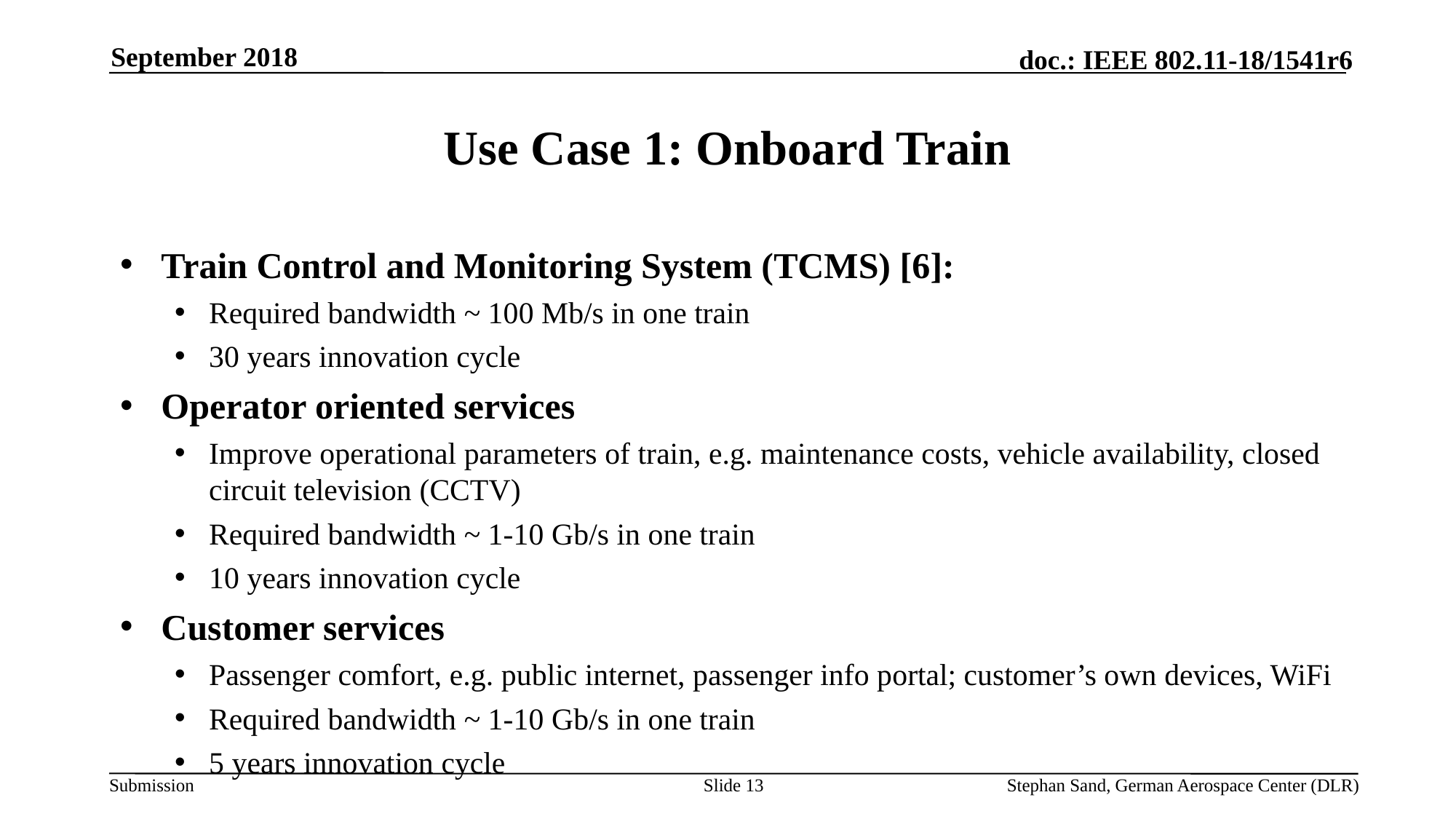

September 2018
# Use Case 1: Onboard Train
Train Control and Monitoring System (TCMS) [6]:
Required bandwidth ~ 100 Mb/s in one train
30 years innovation cycle
Operator oriented services
Improve operational parameters of train, e.g. maintenance costs, vehicle availability, closed circuit television (CCTV)
Required bandwidth ~ 1-10 Gb/s in one train
10 years innovation cycle
Customer services
Passenger comfort, e.g. public internet, passenger info portal; customer’s own devices, WiFi
Required bandwidth ~ 1-10 Gb/s in one train
5 years innovation cycle
Slide 13
Stephan Sand, German Aerospace Center (DLR)